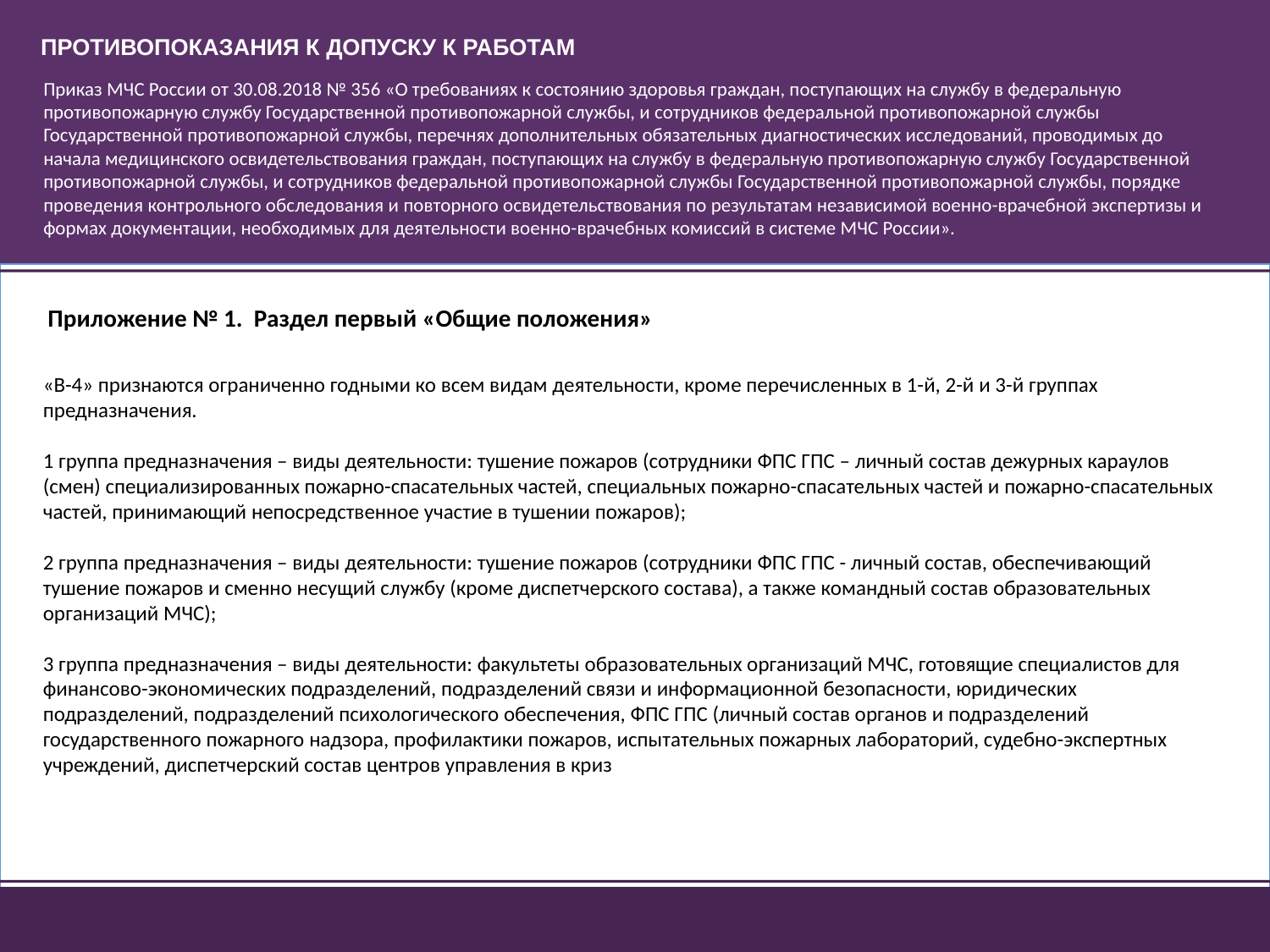

Противопоказания к допуску к работам
Приказ МЧС России от 30.08.2018 № 356 «О требованиях к состоянию здоровья граждан, поступающих на службу в федеральную противопожарную службу Государственной противопожарной службы, и сотрудников федеральной противопожарной службы Государственной противопожарной службы, перечнях дополнительных обязательных диагностических исследований, проводимых до начала медицинского освидетельствования граждан, поступающих на службу в федеральную противопожарную службу Государственной противопожарной службы, и сотрудников федеральной противопожарной службы Государственной противопожарной службы, порядке проведения контрольного обследования и повторного освидетельствования по результатам независимой военно-врачебной экспертизы и формах документации, необходимых для деятельности военно-врачебных комиссий в системе МЧС России».

Приложение № 1.  Раздел первый «Общие положения»
«В-4» признаются ограниченно годными ко всем видам деятельности, кроме перечисленных в 1-й, 2-й и 3-й группах предназначения.

1 группа предназначения – виды деятельности: тушение пожаров (сотрудники ФПС ГПС – личный состав дежурных караулов (смен) специализированных пожарно-спасательных частей, специальных пожарно-спасательных частей и пожарно-спасательных частей, принимающий непосредственное участие в тушении пожаров);

2 группа предназначения – виды деятельности: тушение пожаров (сотрудники ФПС ГПС - личный состав, обеспечивающий тушение пожаров и сменно несущий службу (кроме диспетчерского состава), а также командный состав образовательных организаций МЧС);

3 группа предназначения – виды деятельности: факультеты образовательных организаций МЧС, готовящие специалистов для финансово-экономических подразделений, подразделений связи и информационной безопасности, юридических подразделений, подразделений психологического обеспечения, ФПС ГПС (личный состав органов и подразделений государственного пожарного надзора, профилактики пожаров, испытательных пожарных лабораторий, судебно-экспертных учреждений, диспетчерский состав центров управления в криз